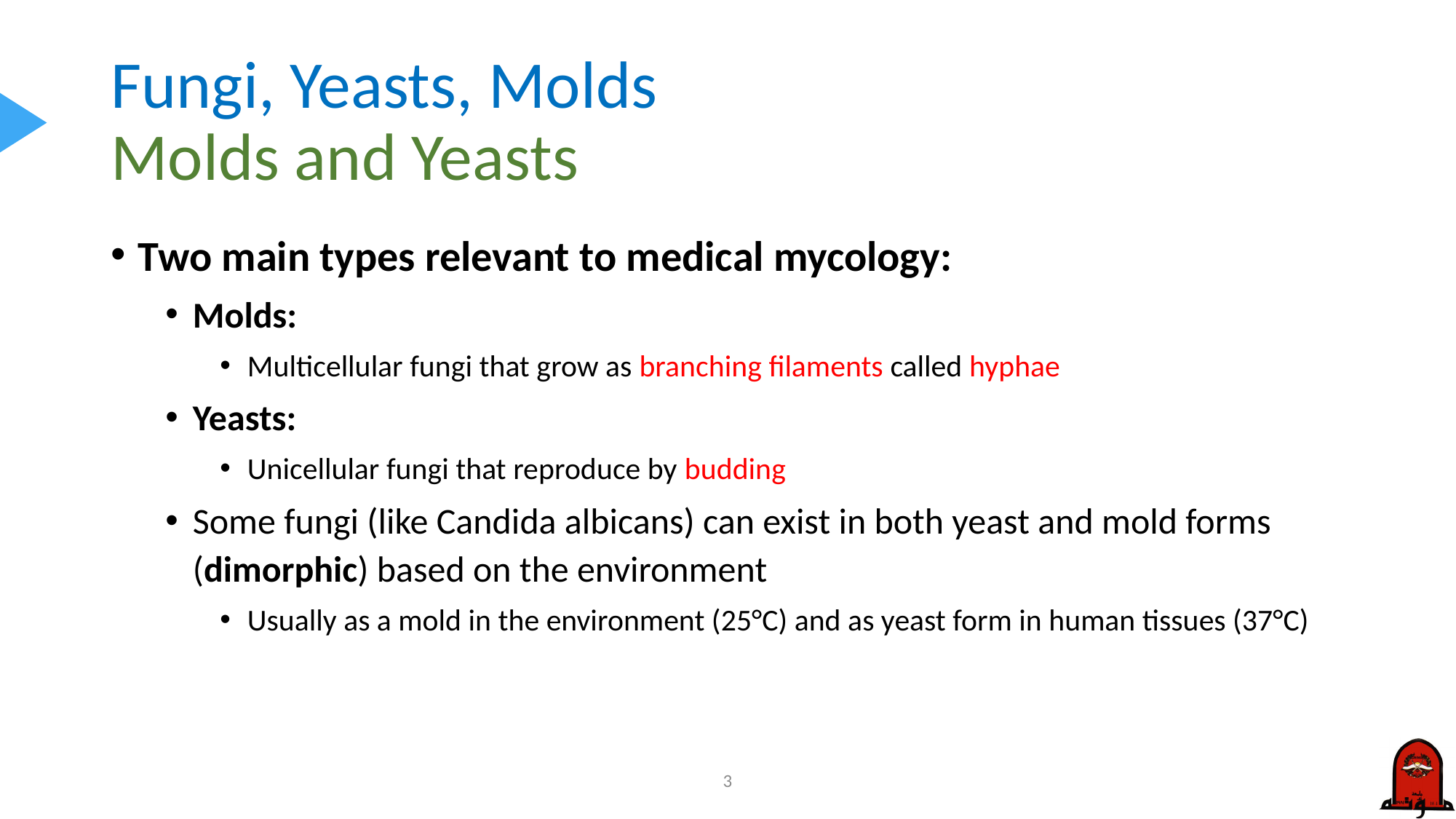

# Fungi, Yeasts, Molds Molds and Yeasts
Two main types relevant to medical mycology:
Molds:
Multicellular fungi that grow as branching filaments called hyphae
Yeasts:
Unicellular fungi that reproduce by budding
Some fungi (like Candida albicans) can exist in both yeast and mold forms (dimorphic) based on the environment
Usually as a mold in the environment (25°C) and as yeast form in human tissues (37°C)
3